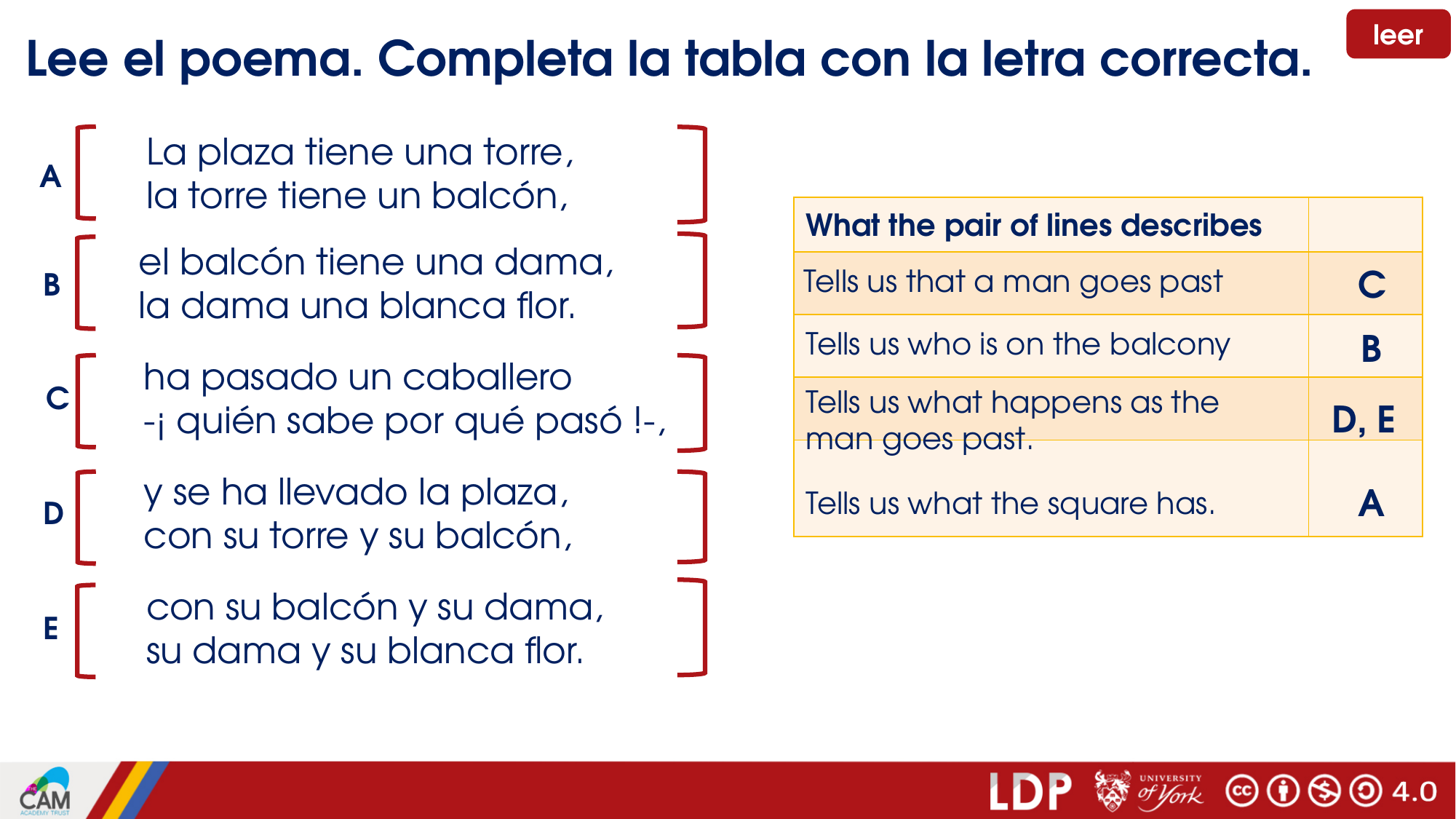

# Lee el poema. Completa la tabla con la letra correcta.
leer
La plaza tiene una torre, 
la torre tiene un balcón,

A
|  |  |
| --- | --- |
|  |  |
|  |  |
|  |  |
|  |  |

What the pair of lines describes
el balcón tiene una dama, 
la dama una blanca flor.

Tells us that a man goes past
C
B
Tells us who is on the balcony
B
ha pasado un caballero 
-¡ quién sabe por qué pasó !-,

C
Tells us what happens as the man goes past.
D, E
y se ha llevado la plaza, 
con su torre y su balcón,

A
Tells us what the square has.
D
con su balcón y su dama,
su dama y su blanca flor.

E